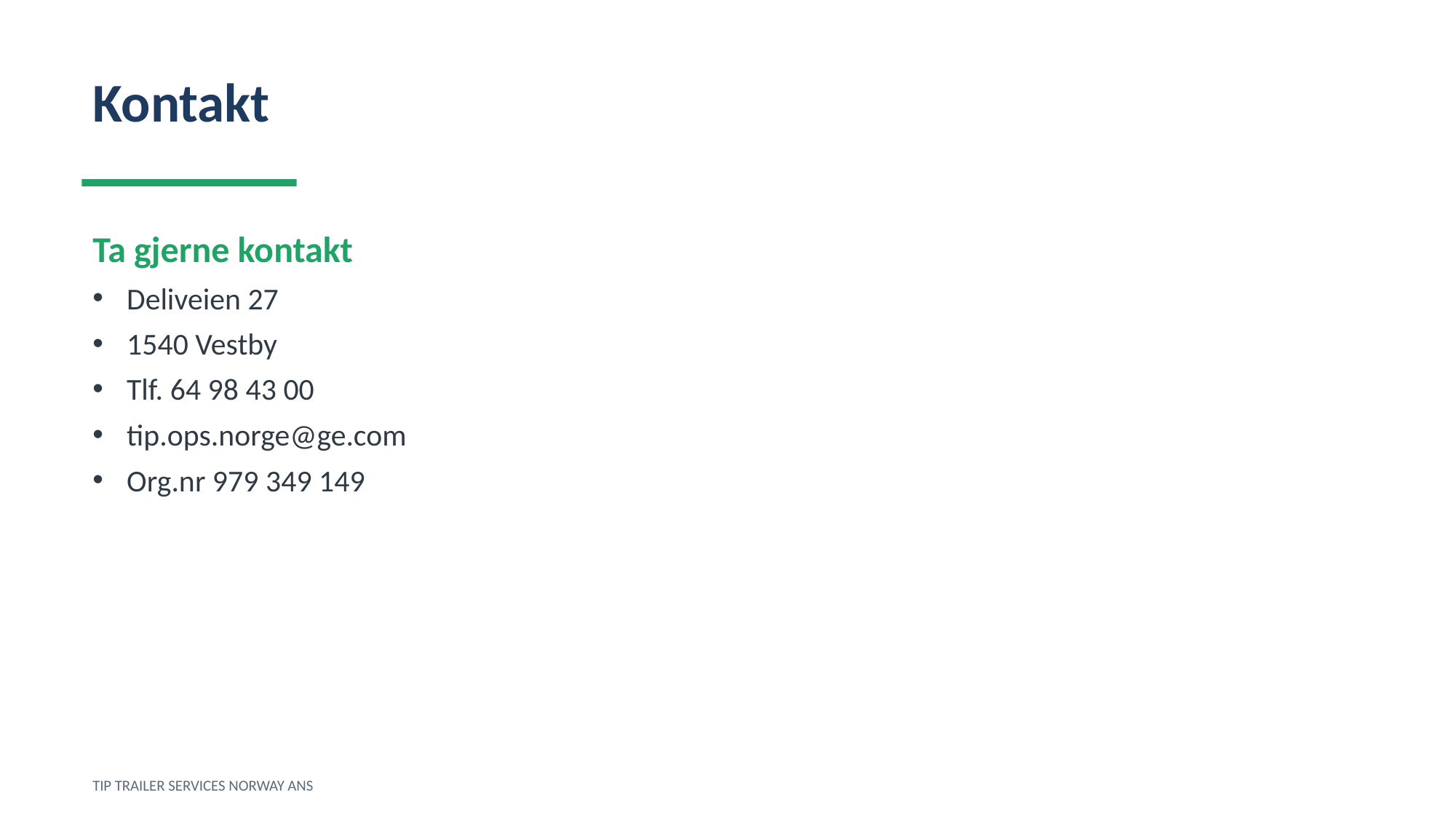

Kontakt

Ta gjerne kontakt
Deliveien 27
1540 Vestby
Tlf. 64 98 43 00
tip.ops.norge@ge.com
Org.nr 979 349 149
TIP TRAILER SERVICES NORWAY ANS